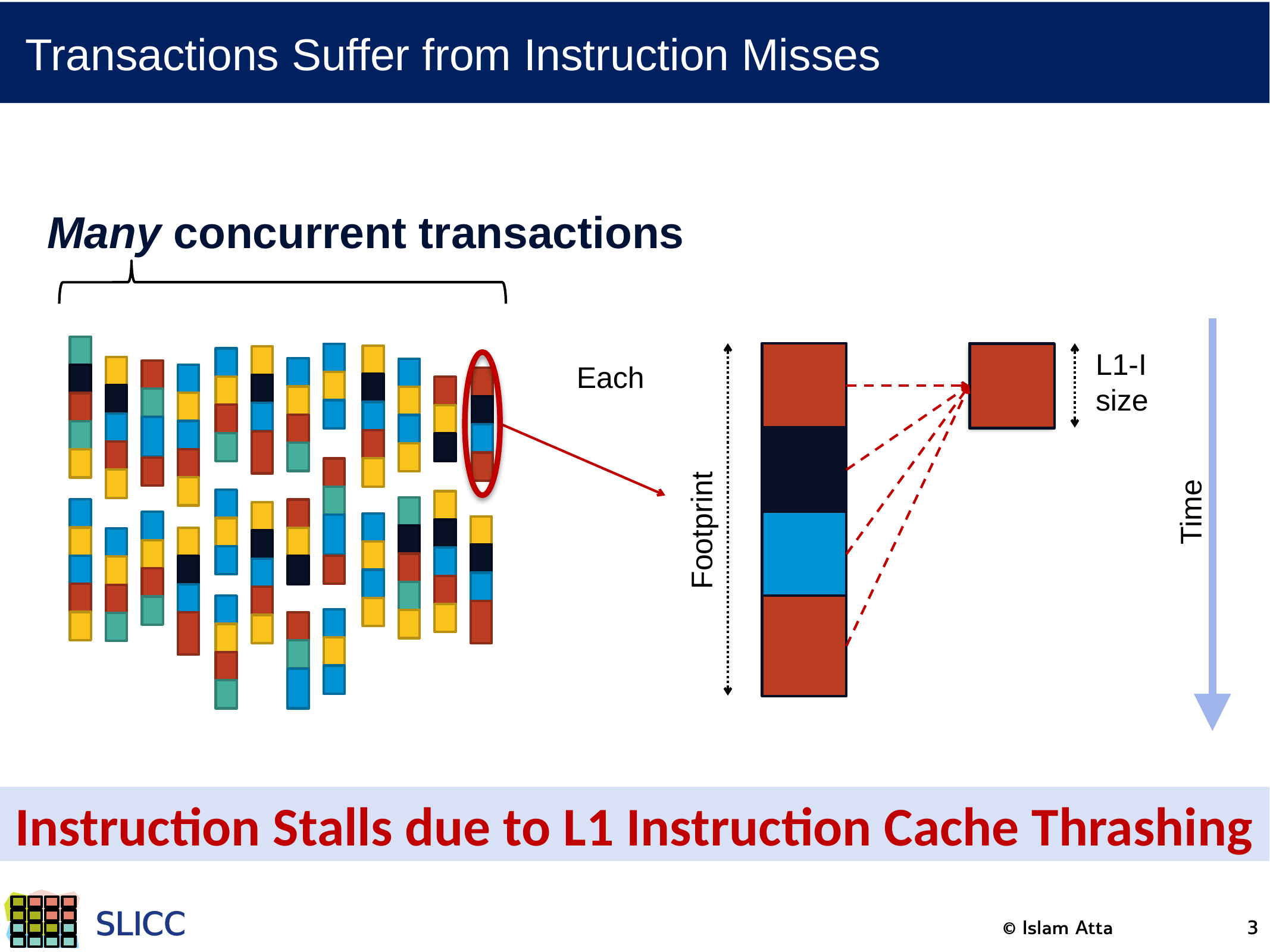

# Transactions Suffer from Instruction Misses

Many concurrent transactions

L1-I
size

Each

Time
Footprint

Instruction Stalls due to L1 Instruction Cache Thrashing
© Islam Atta                     3